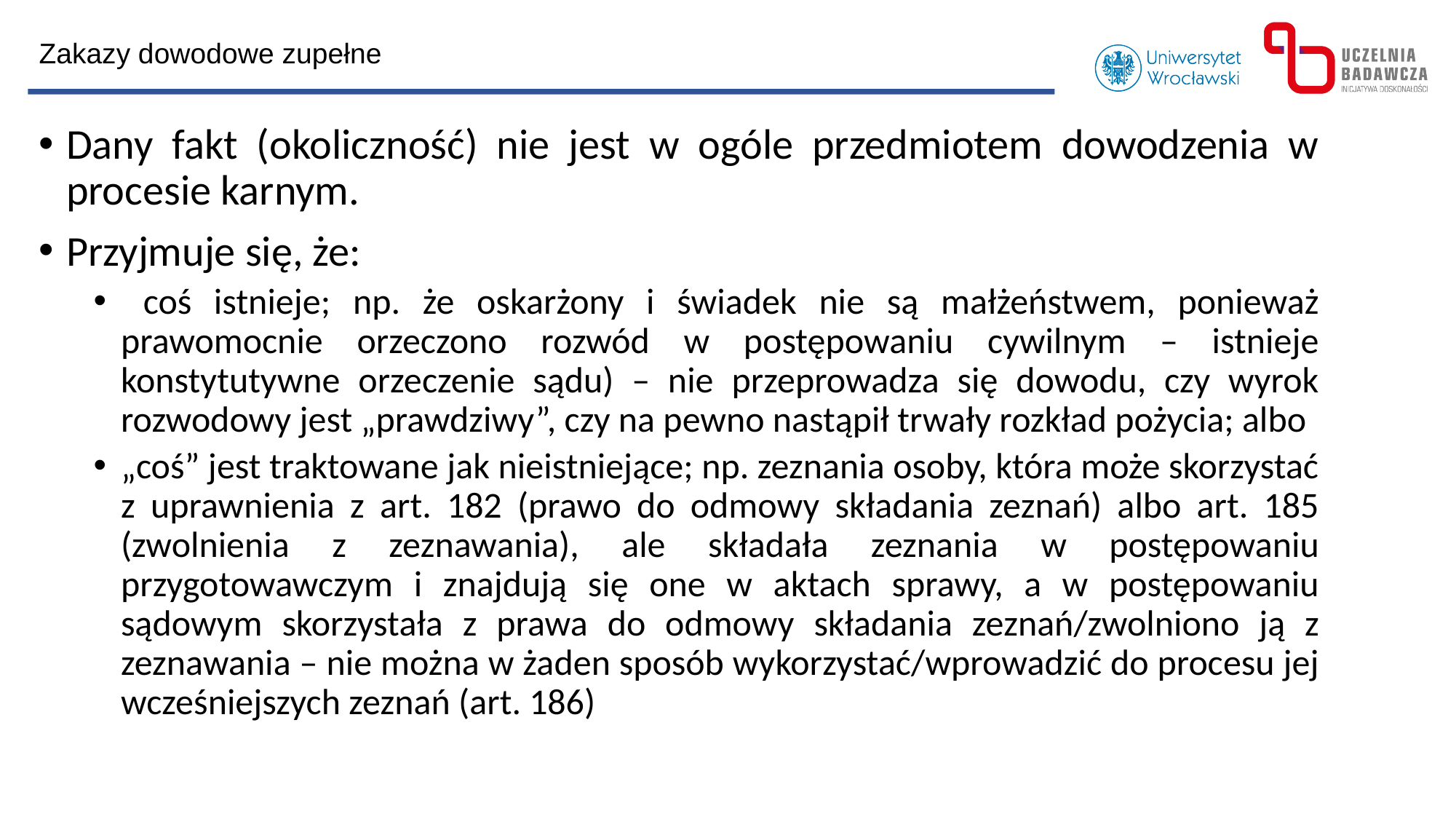

Zakazy dowodowe zupełne
Dany fakt (okoliczność) nie jest w ogóle przedmiotem dowodzenia w procesie karnym.
Przyjmuje się, że:
 coś istnieje; np. że oskarżony i świadek nie są małżeństwem, ponieważ prawomocnie orzeczono rozwód w postępowaniu cywilnym – istnieje konstytutywne orzeczenie sądu) – nie przeprowadza się dowodu, czy wyrok rozwodowy jest „prawdziwy”, czy na pewno nastąpił trwały rozkład pożycia; albo
„coś” jest traktowane jak nieistniejące; np. zeznania osoby, która może skorzystać z uprawnienia z art. 182 (prawo do odmowy składania zeznań) albo art. 185 (zwolnienia z zeznawania), ale składała zeznania w postępowaniu przygotowawczym i znajdują się one w aktach sprawy, a w postępowaniu sądowym skorzystała z prawa do odmowy składania zeznań/zwolniono ją z zeznawania – nie można w żaden sposób wykorzystać/wprowadzić do procesu jej wcześniejszych zeznań (art. 186)